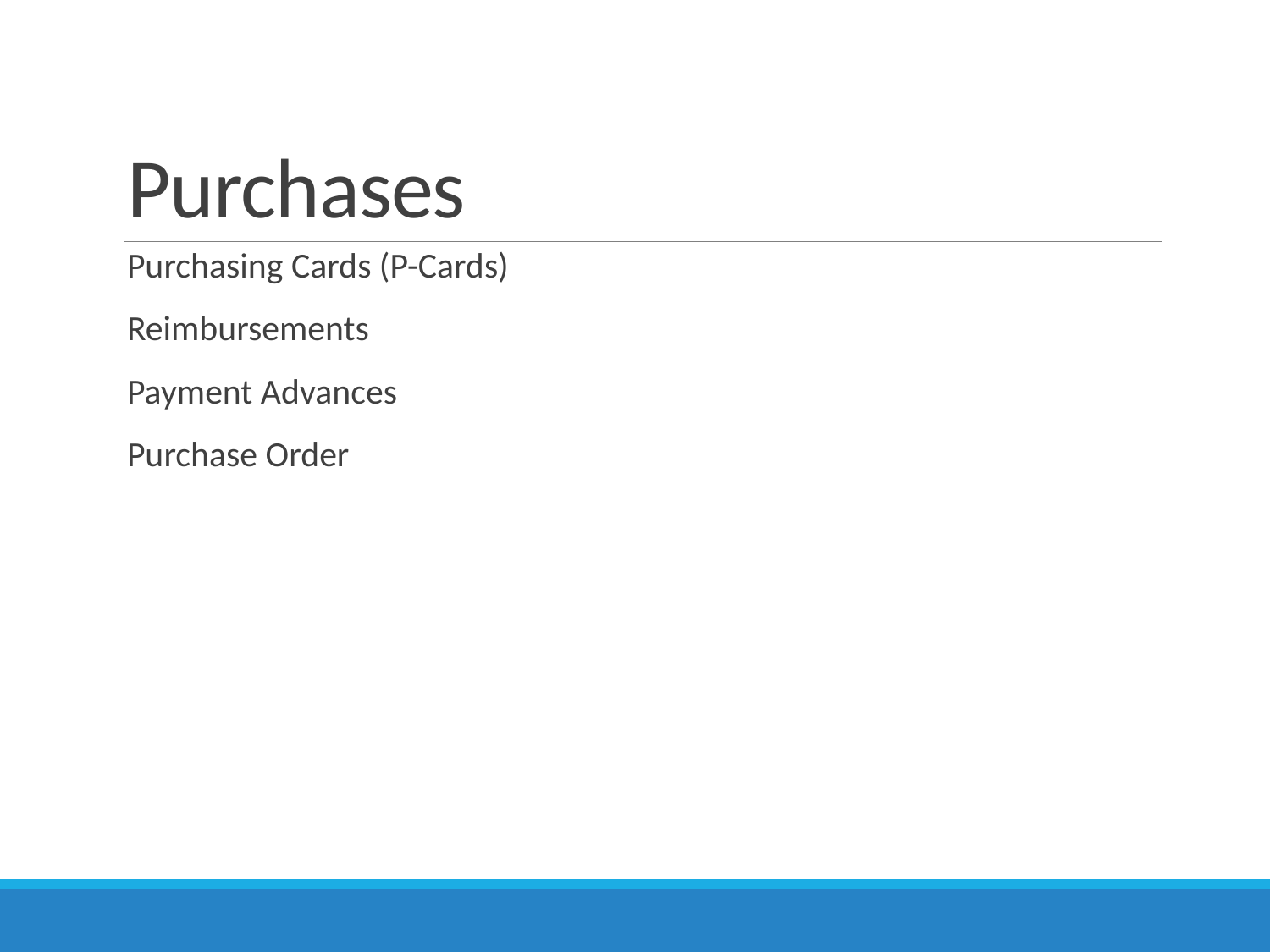

# Purchases
Purchasing Cards (P-Cards)
Reimbursements
Payment Advances
Purchase Order